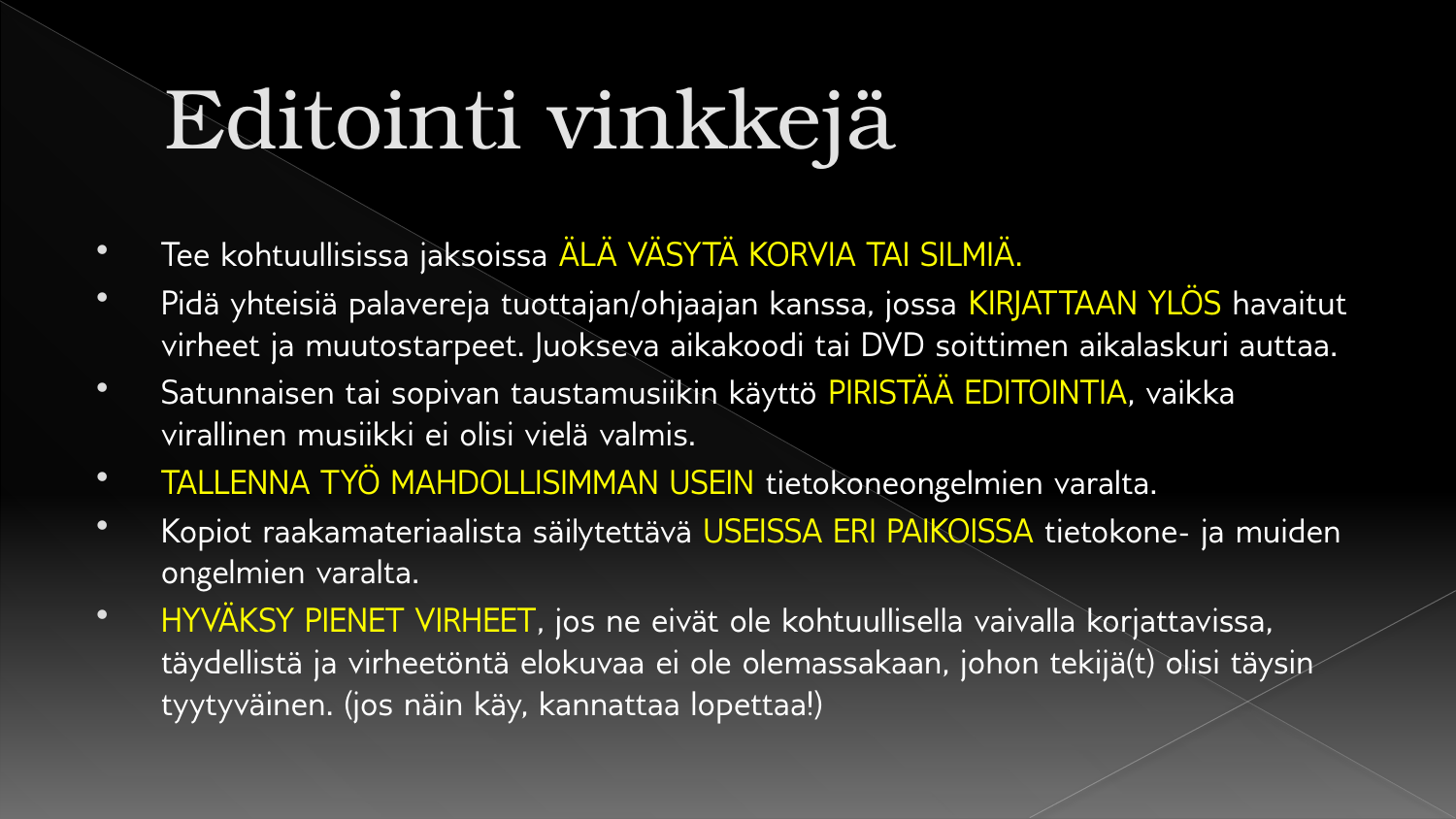

# Editointi vinkkejä
Tee kohtuullisissa jaksoissa ÄLÄ VÄSYTÄ KORVIA TAI SILMIÄ.
Pidä yhteisiä palavereja tuottajan/ohjaajan kanssa, jossa KIRJATTAAN YLÖS havaitut virheet ja muutostarpeet. Juokseva aikakoodi tai DVD soittimen aikalaskuri auttaa.
Satunnaisen tai sopivan taustamusiikin käyttö PIRISTÄÄ EDITOINTIA, vaikka virallinen musiikki ei olisi vielä valmis.
TALLENNA TYÖ MAHDOLLISIMMAN USEIN tietokoneongelmien varalta.
Kopiot raakamateriaalista säilytettävä USEISSA ERI PAIKOISSA tietokone- ja muiden ongelmien varalta.
HYVÄKSY PIENET VIRHEET, jos ne eivät ole kohtuullisella vaivalla korjattavissa, täydellistä ja virheetöntä elokuvaa ei ole olemassakaan, johon tekijä(t) olisi täysin tyytyväinen. (jos näin käy, kannattaa lopettaa!)